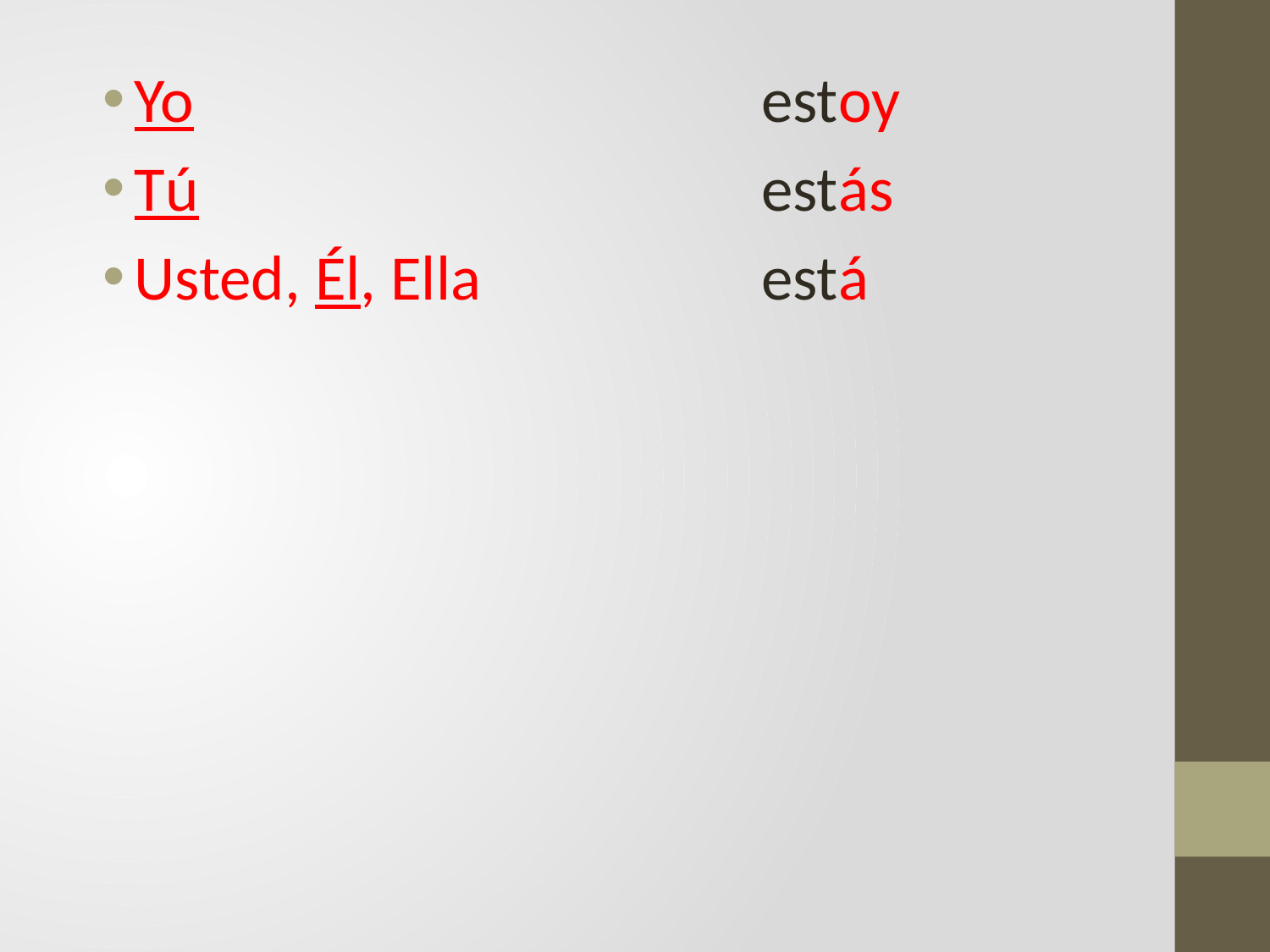

Yo 	estoy
Tú 	estás
Usted, Él, Ella	está